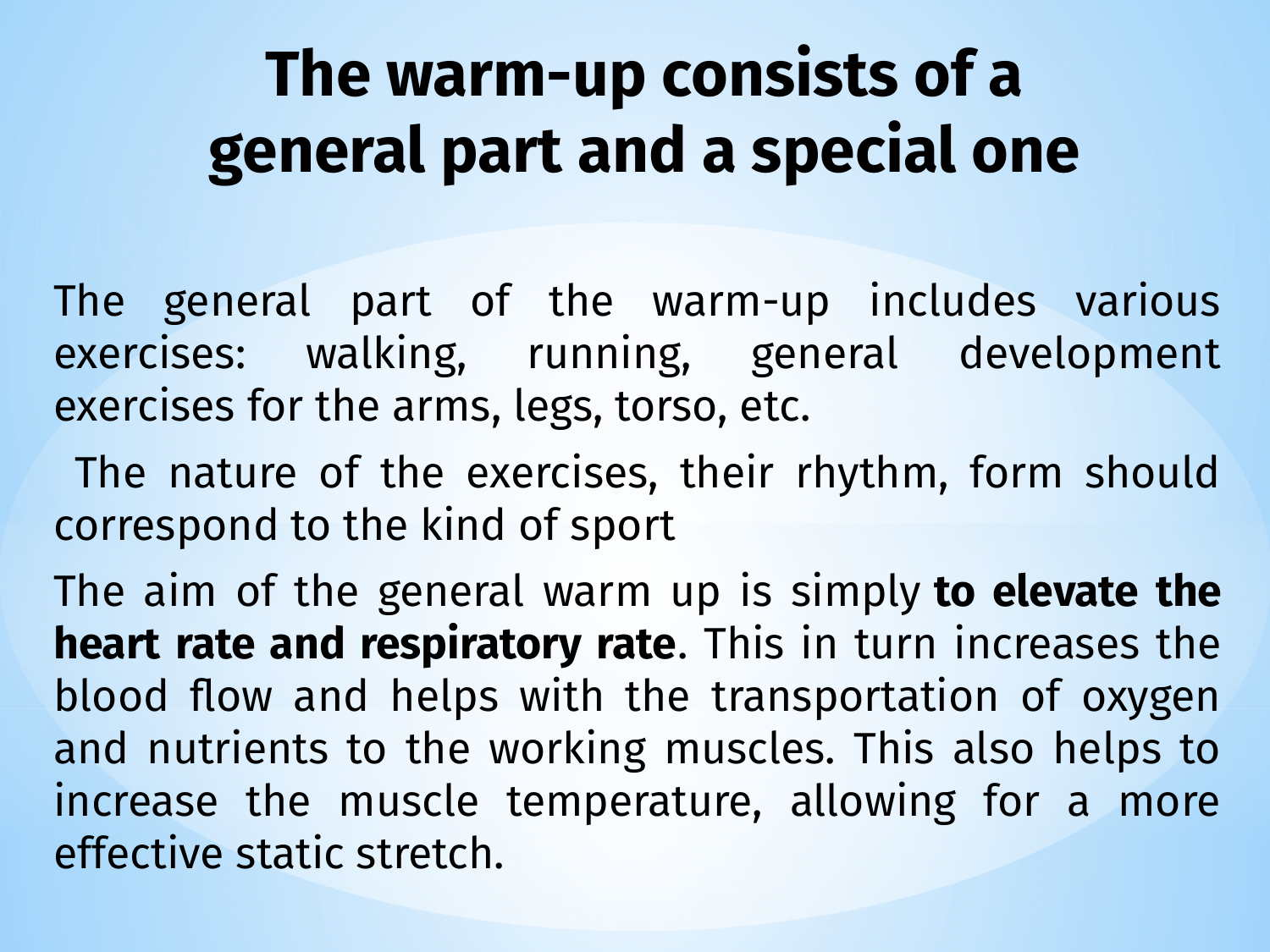

# The warm-up consists of a general part and a special one
The general part of the warm-up includes various exercises: walking, running, general development exercises for the arms, legs, torso, etc.
 The nature of the exercises, their rhythm, form should correspond to the kind of sport
The aim of the general warm up is simply to elevate the heart rate and respiratory rate. This in turn increases the blood flow and helps with the transportation of oxygen and nutrients to the working muscles. This also helps to increase the muscle temperature, allowing for a more effective static stretch.